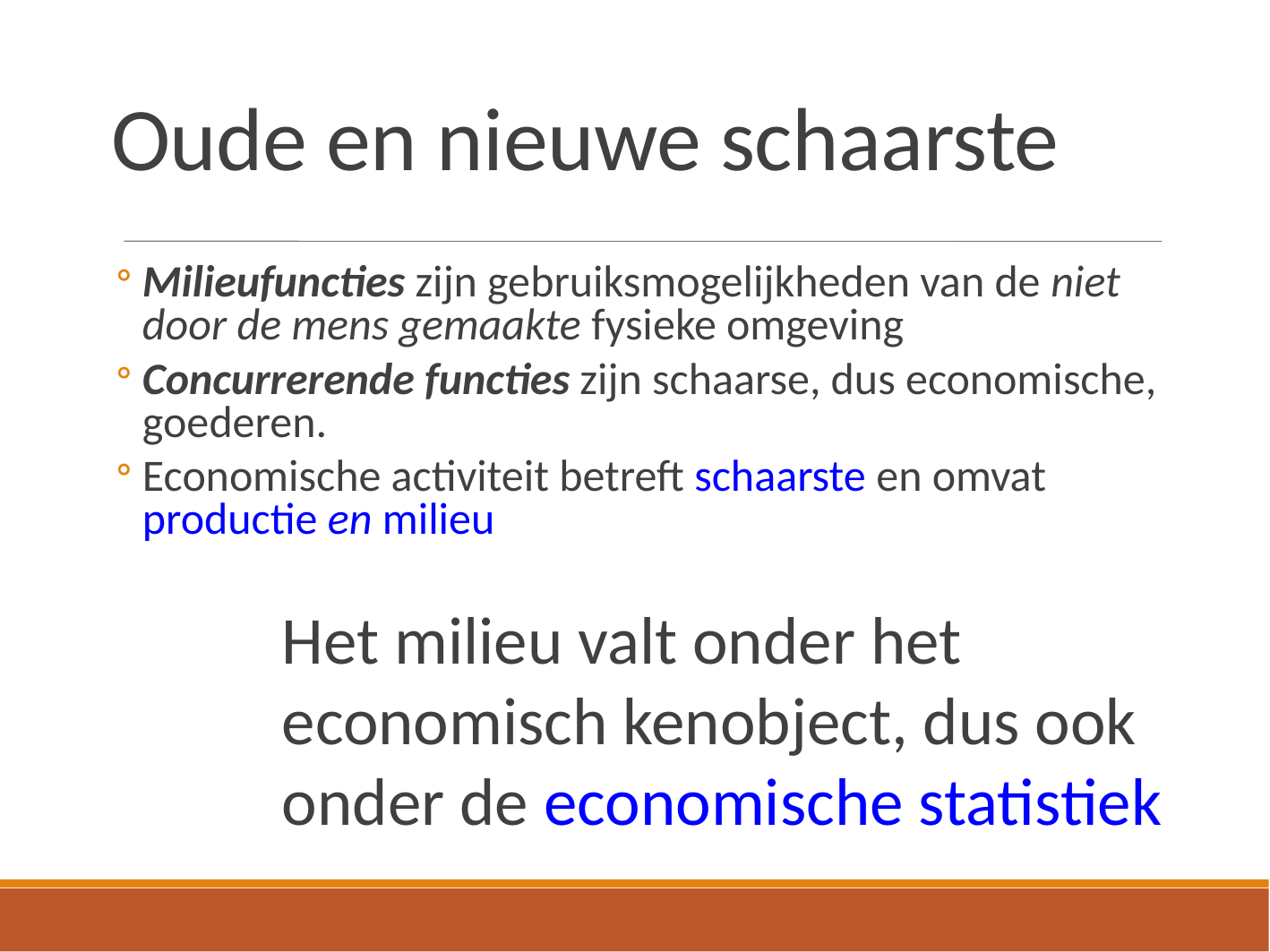

Oude en nieuwe schaarste

Milieufuncties zijn gebruiksmogelijkheden van de niet door de mens gemaakte fysieke omgeving
Concurrerende functies zijn schaarse, dus economische, goederen.
Economische activiteit betreft schaarste en omvat productie en milieu
Het milieu valt onder het economisch kenobject, dus ook onder de economische statistiek